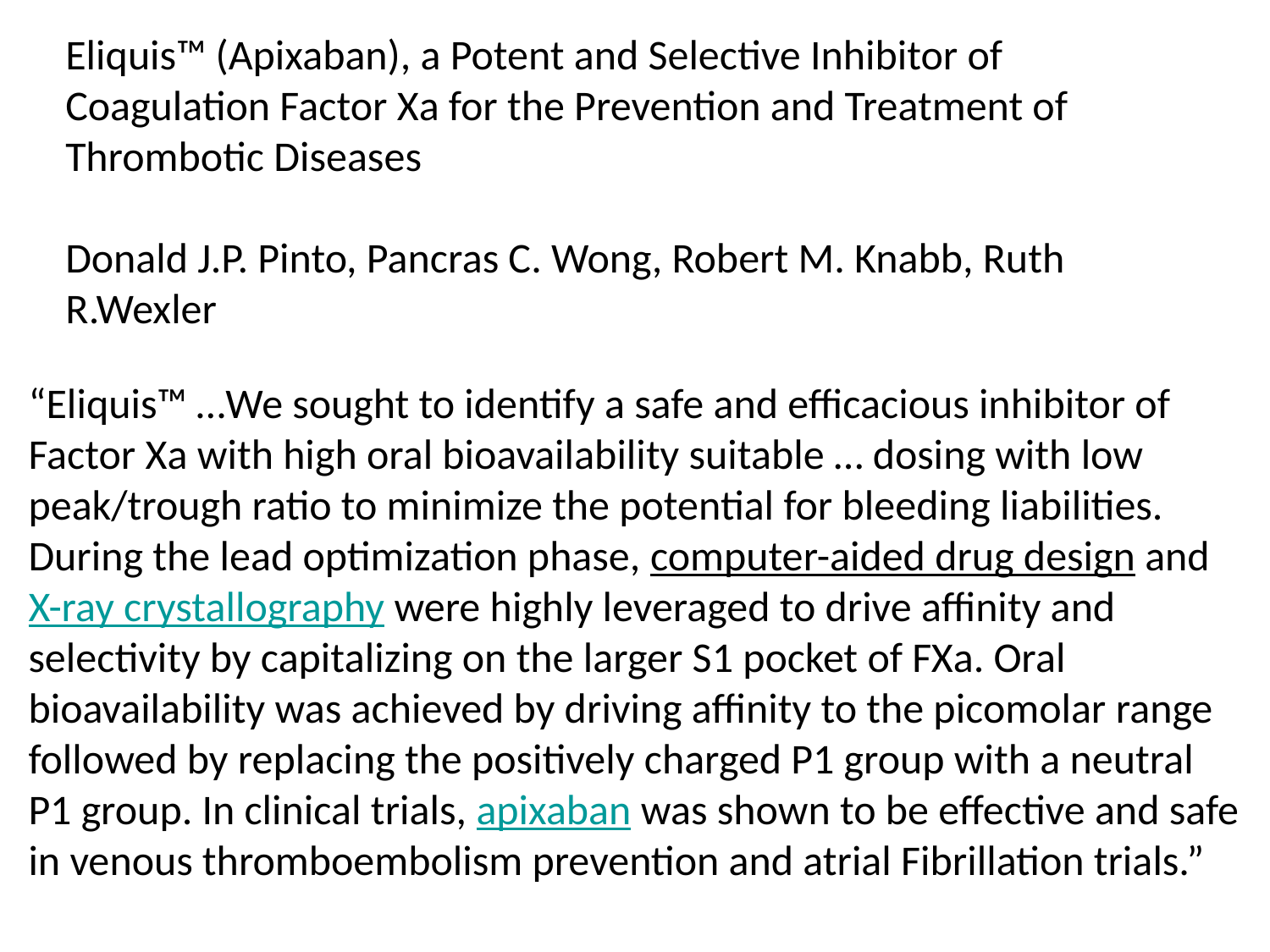

Eliquis™ (Apixaban), a Potent and Selective Inhibitor of Coagulation Factor Xa for the Prevention and Treatment of Thrombotic Diseases

Donald J.P. Pinto, Pancras C. Wong, Robert M. Knabb, Ruth R.Wexler

“Eliquis™ …We sought to identify a safe and efficacious inhibitor of Factor Xa with high oral bioavailability suitable … dosing with low peak/trough ratio to minimize the potential for bleeding liabilities. During the lead optimization phase, computer-aided drug design and X-ray crystallography were highly leveraged to drive affinity and selectivity by capitalizing on the larger S1 pocket of FXa. Oral bioavailability was achieved by driving affinity to the picomolar range followed by replacing the positively charged P1 group with a neutral P1 group. In clinical trials, apixaban was shown to be effective and safe in venous thromboembolism prevention and atrial Fibrillation trials.”